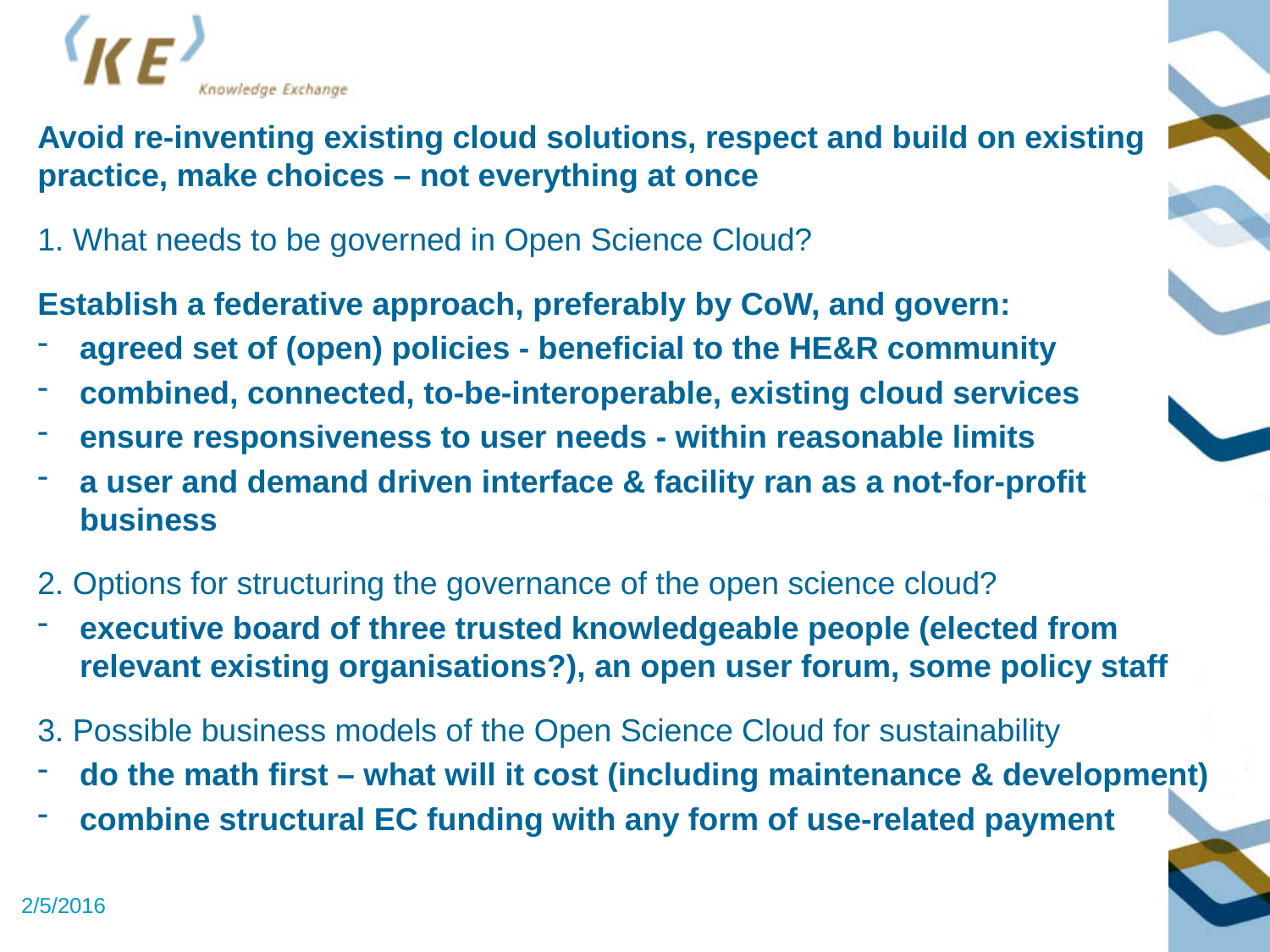

Avoid re-inventing existing cloud solutions, respect and build on existing practice, make choices – not everything at once

1. What needs to be governed in Open Science Cloud?

Establish a federative approach, preferably by CoW, and govern:
agreed set of (open) policies - beneficial to the HE&R community
combined, connected, to-be-interoperable, existing cloud services
ensure responsiveness to user needs - within reasonable limits
a user and demand driven interface & facility ran as a not-for-profit business

2. Options for structuring the governance of the open science cloud?
executive board of three trusted knowledgeable people (elected from relevant existing organisations?), an open user forum, some policy staff

3. Possible business models of the Open Science Cloud for sustainability
do the math first – what will it cost (including maintenance & development)
combine structural EC funding with any form of use-related payment

2/5/2016